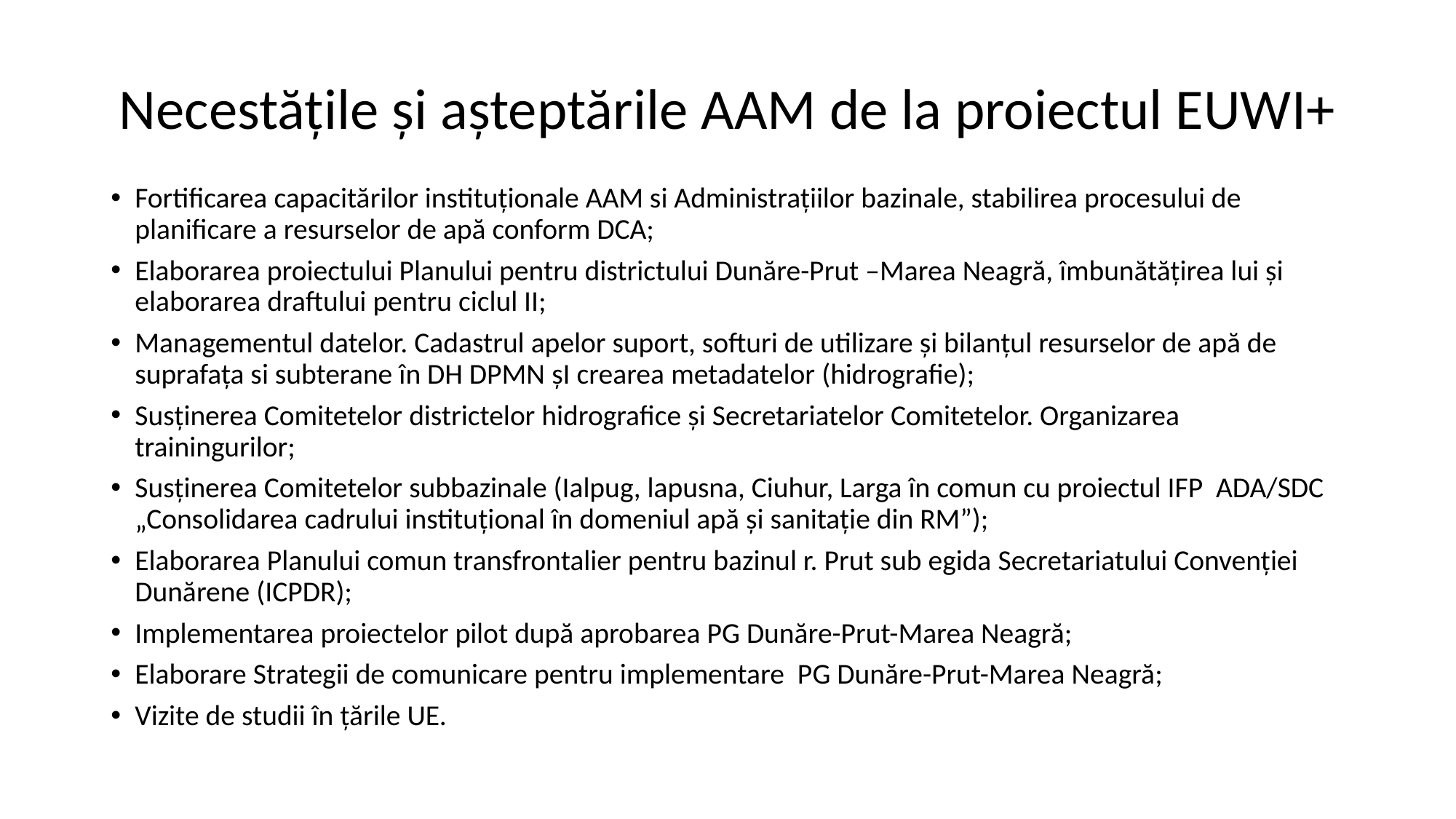

# Necestățile și așteptările AAM de la proiectul EUWI+
Fortificarea capacitărilor instituționale AAM si Administrațiilor bazinale, stabilirea procesului de planificare a resurselor de apă conform DCA;
Elaborarea proiectului Planului pentru districtului Dunăre-Prut –Marea Neagră, îmbunătățirea lui și elaborarea draftului pentru ciclul II;
Managementul datelor. Cadastrul apelor suport, softuri de utilizare și bilanțul resurselor de apă de suprafața si subterane în DH DPMN șI crearea metadatelor (hidrografie);
Susținerea Comitetelor districtelor hidrografice și Secretariatelor Comitetelor. Organizarea trainingurilor;
Susținerea Comitetelor subbazinale (Ialpug, lapusna, Ciuhur, Larga în comun cu proiectul IFP  ADA/SDC „Consolidarea cadrului instituțional în domeniul apă și sanitație din RM”);
Elaborarea Planului comun transfrontalier pentru bazinul r. Prut sub egida Secretariatului Convenției Dunărene (ICPDR);
Implementarea proiectelor pilot după aprobarea PG Dunăre-Prut-Marea Neagră;
Elaborare Strategii de comunicare pentru implementare  PG Dunăre-Prut-Marea Neagră;
Vizite de studii în țările UE.